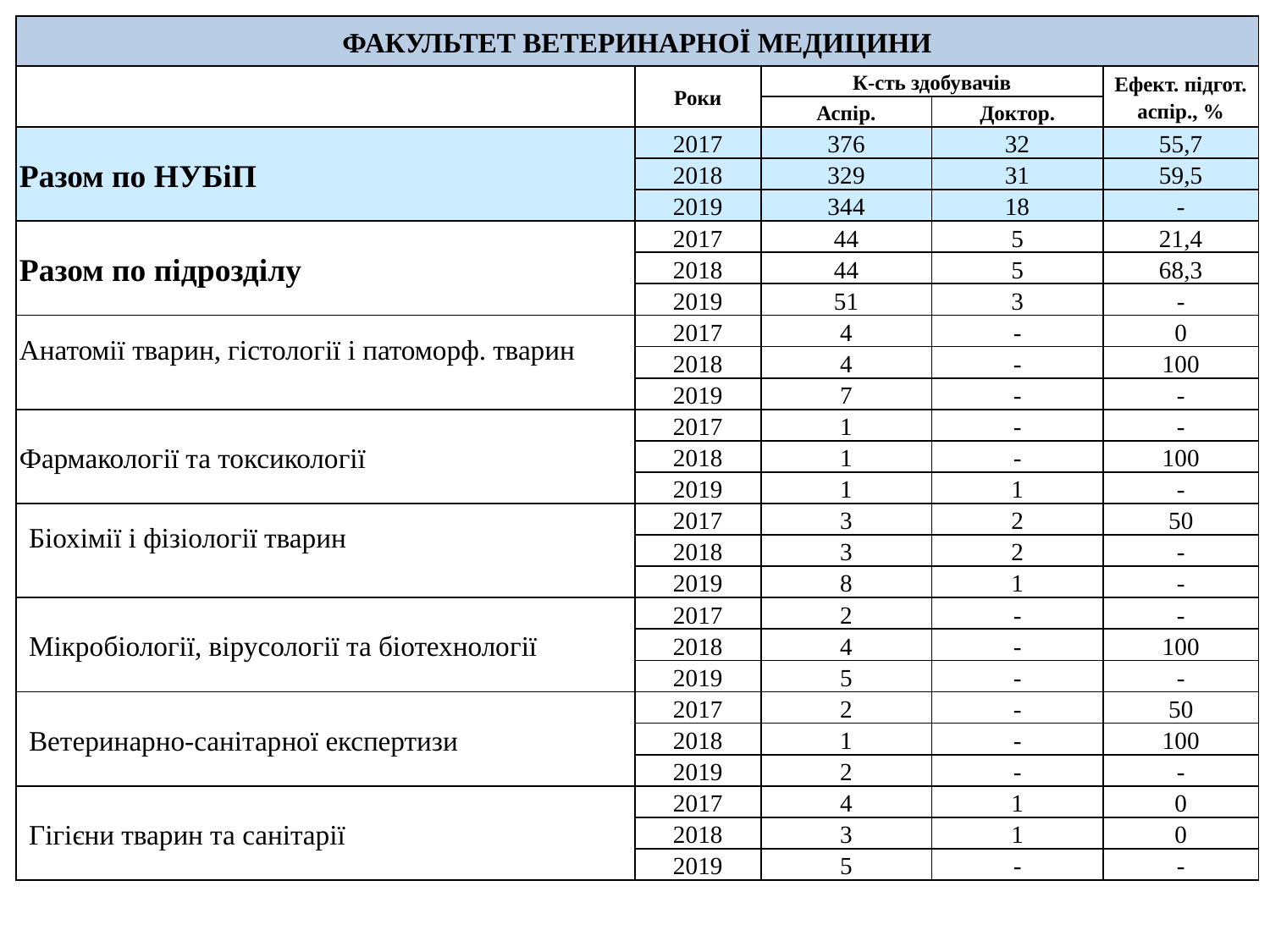

| ФАКУЛЬТЕТ ВЕТЕРИНАРНОЇ МЕДИЦИНИ |  |  |  |  |
| --- | --- | --- | --- | --- |
|  | Роки | К-сть здобувачів |  | Ефект. підгот. аспір., % |
|  |  | Аспір. | Доктор. |  |
| Разом по НУБіП | 2017 | 376 | 32 | 55,7 |
|  | 2018 | 329 | 31 | 59,5 |
|  | 2019 | 344 | 18 | - |
| Разом по підрозділу | 2017 | 44 | 5 | 21,4 |
|  | 2018 | 44 | 5 | 68,3 |
|  | 2019 | 51 | 3 | - |
| Анатомії тварин, гістології і патоморф. тварин | 2017 | 4 | - | 0 |
|  | 2018 | 4 | - | 100 |
|  | 2019 | 7 | - | - |
| Фармакології та токсикології | 2017 | 1 | - | - |
|  | 2018 | 1 | - | 100 |
|  | 2019 | 1 | 1 | - |
| Біохімії і фізіології тварин | 2017 | 3 | 2 | 50 |
|  | 2018 | 3 | 2 | - |
|  | 2019 | 8 | 1 | - |
| Мікробіології, вірусології та біотехнології | 2017 | 2 | - | - |
|  | 2018 | 4 | - | 100 |
|  | 2019 | 5 | - | - |
| Ветеринарно-санітарної експертизи | 2017 | 2 | - | 50 |
|  | 2018 | 1 | - | 100 |
|  | 2019 | 2 | - | - |
| Гігієни тварин та санітарії | 2017 | 4 | 1 | 0 |
|  | 2018 | 3 | 1 | 0 |
|  | 2019 | 5 | - | - |